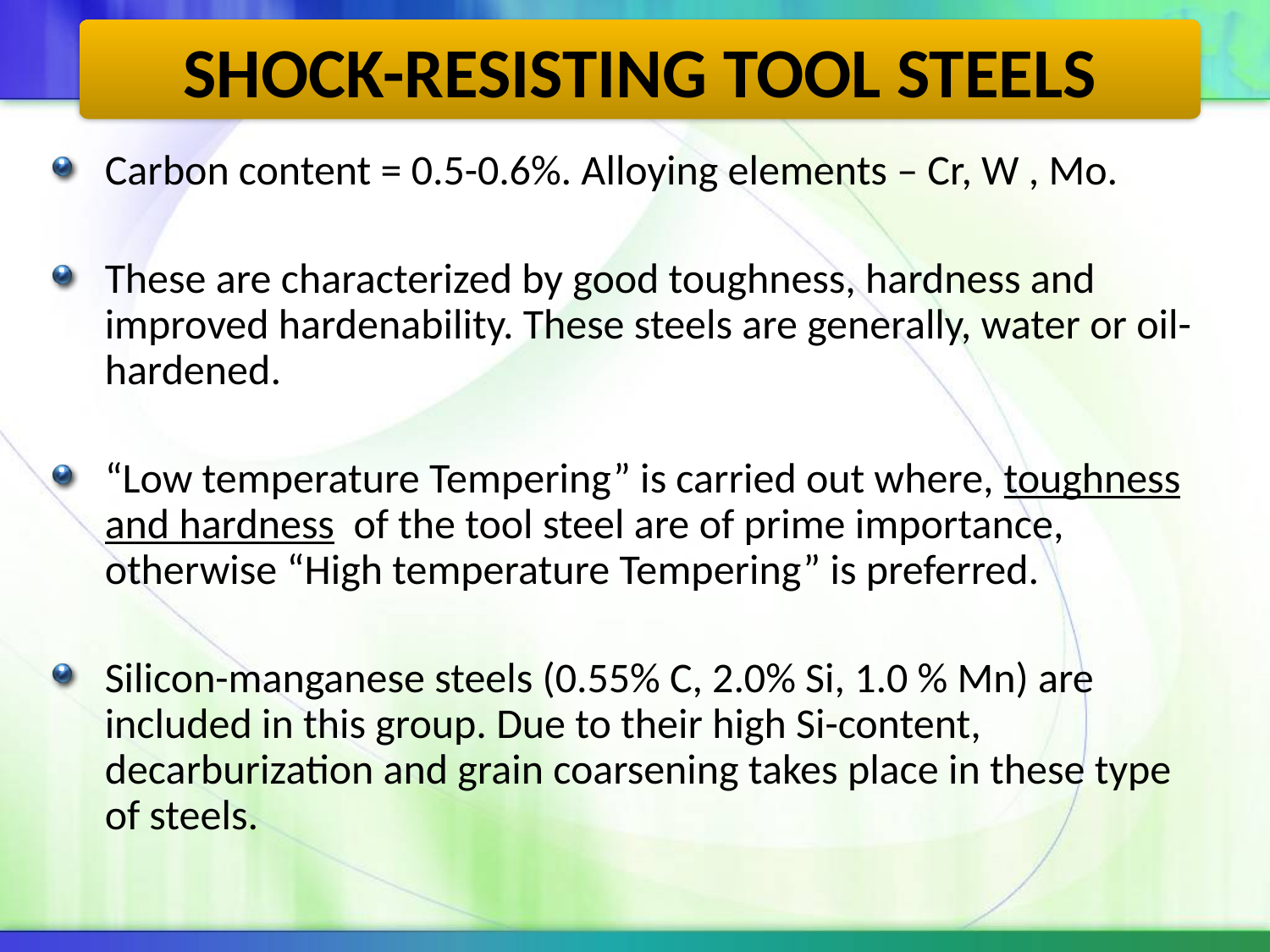

SHOCK-RESISTING TOOL STEELS
Carbon content = 0.5-0.6%. Alloying elements – Cr, W , Mo.

These are characterized by good toughness, hardness and improved hardenability. These steels are generally, water or oil- hardened.

“Low temperature Tempering” is carried out where, toughness and hardness  of the tool steel are of prime importance, otherwise “High temperature Tempering” is preferred.

Silicon-manganese steels (0.55% C, 2.0% Si, 1.0 % Mn) are included in this group. Due to their high Si-content, decarburization and grain coarsening takes place in these type of steels.